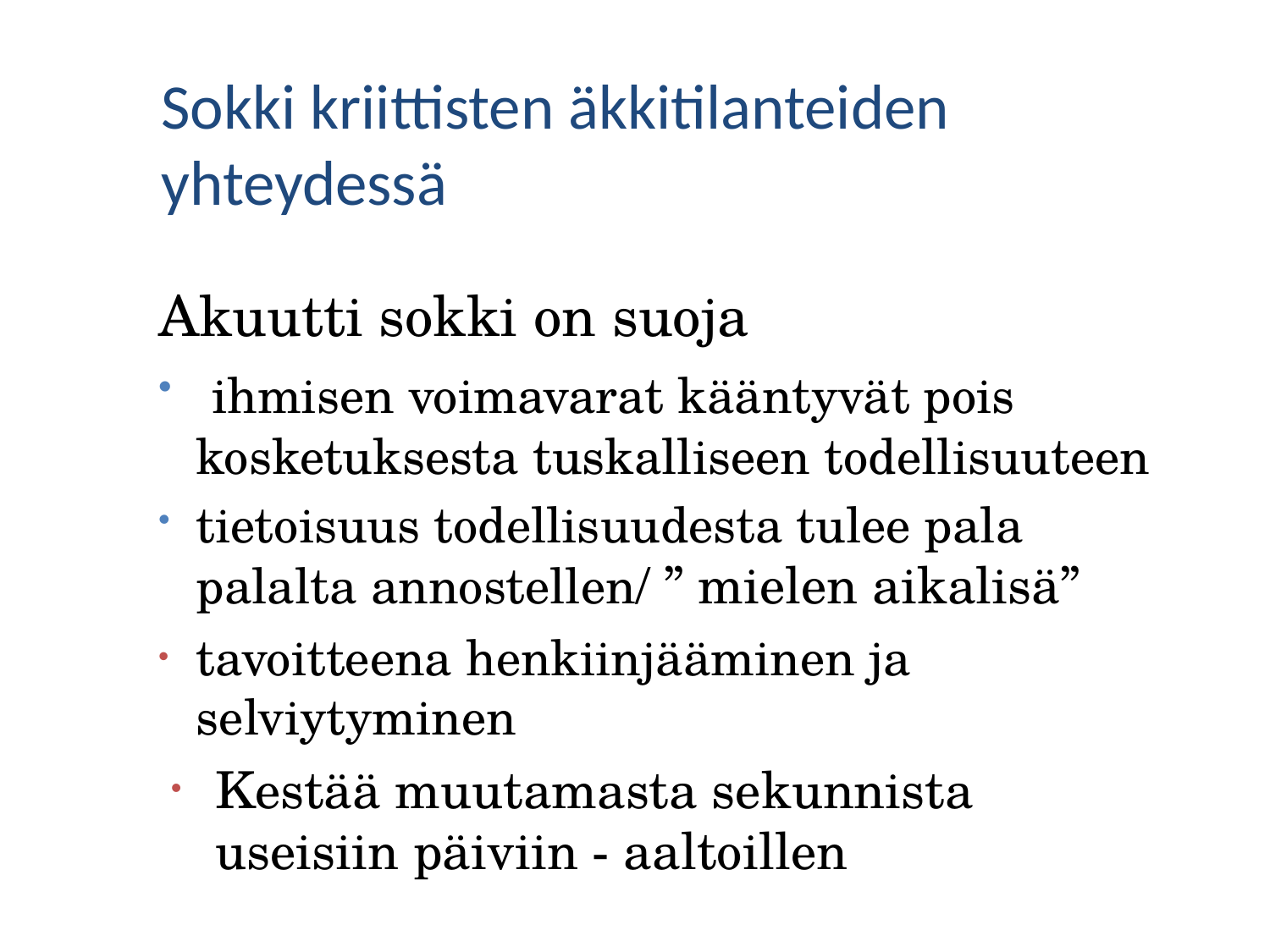

Sokki kriittisten äkkitilanteiden yhteydessä

Akuutti sokki on suoja
 ihmisen voimavarat kääntyvät pois kosketuksesta tuskalliseen todellisuuteen
tietoisuus todellisuudesta tulee pala palalta annostellen/ ” mielen aikalisä”
tavoitteena henkiinjääminen ja selviytyminen
Kestää muutamasta sekunnista useisiin päiviin - aaltoillen

19